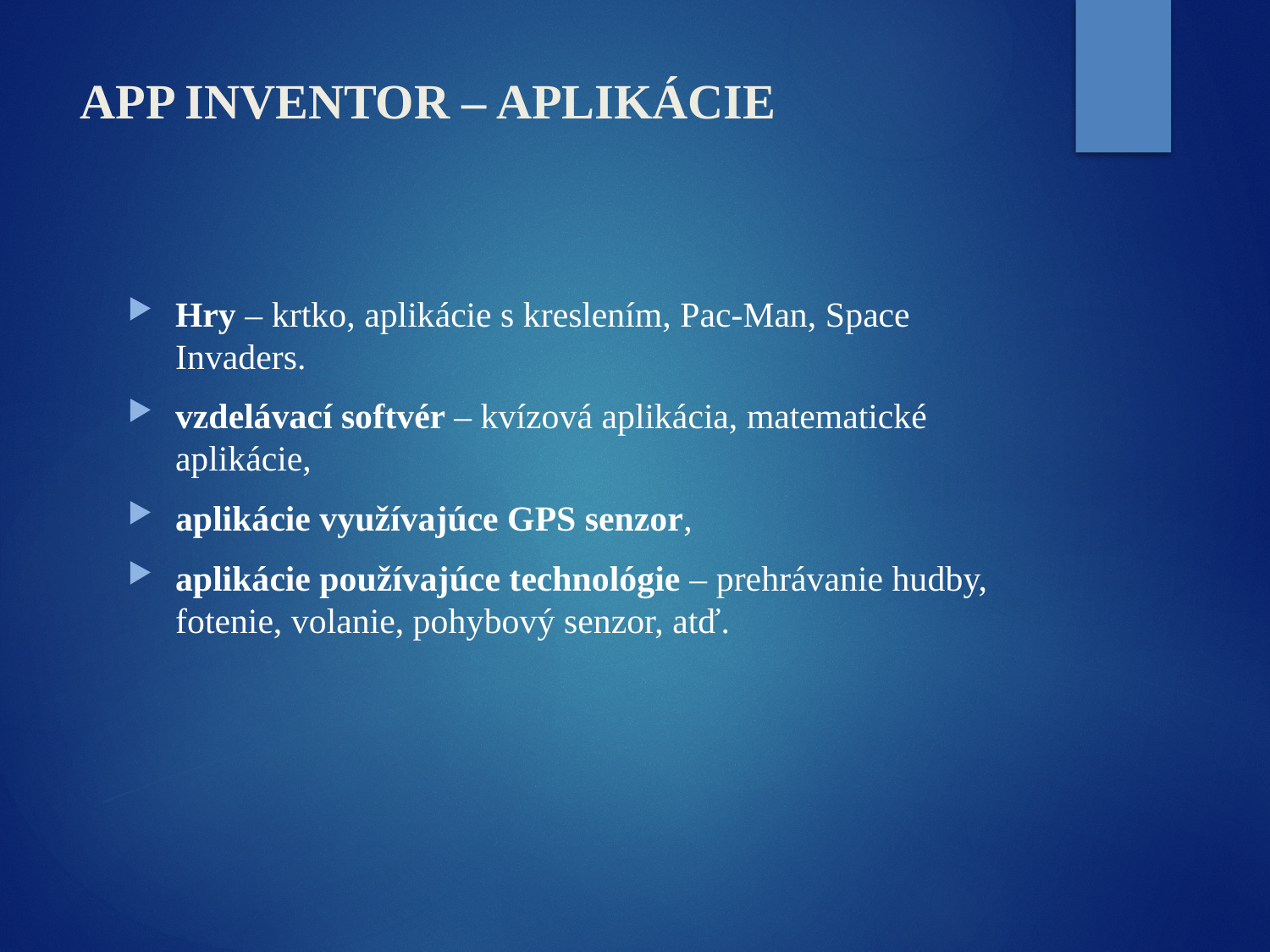

# APP INVENTOR – APLIKÁCIE
Hry – krtko, aplikácie s kreslením, Pac-Man, Space Invaders.
vzdelávací softvér – kvízová aplikácia, matematické aplikácie,
aplikácie využívajúce GPS senzor,
aplikácie používajúce technológie – prehrávanie hudby, fotenie, volanie, pohybový senzor, atď.